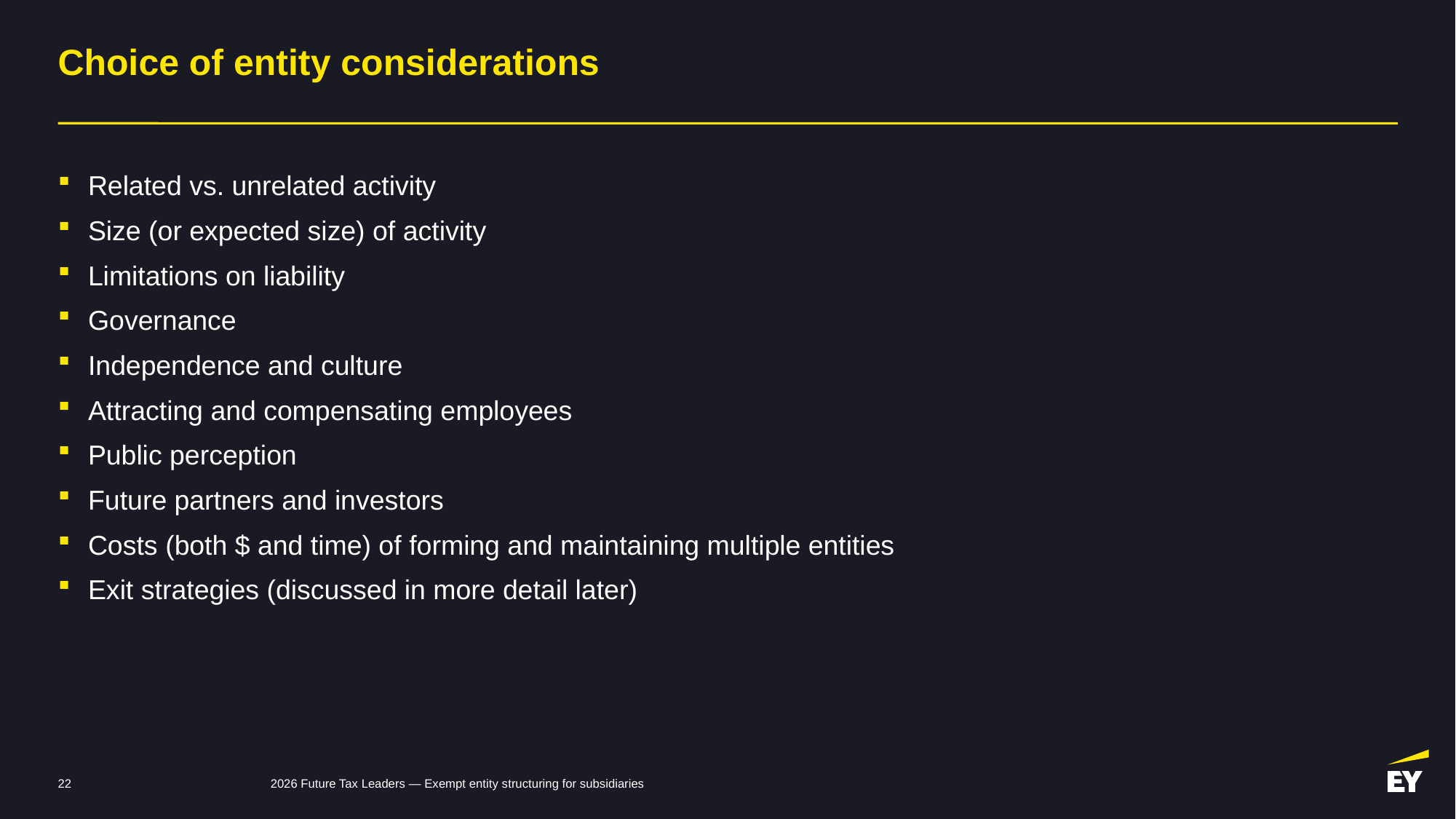

# Choice of entity considerations
Related vs. unrelated activity
Size (or expected size) of activity
Limitations on liability
Governance
Independence and culture
Attracting and compensating employees
Public perception
Future partners and investors
Costs (both $ and time) of forming and maintaining multiple entities
Exit strategies (discussed in more detail later)
22